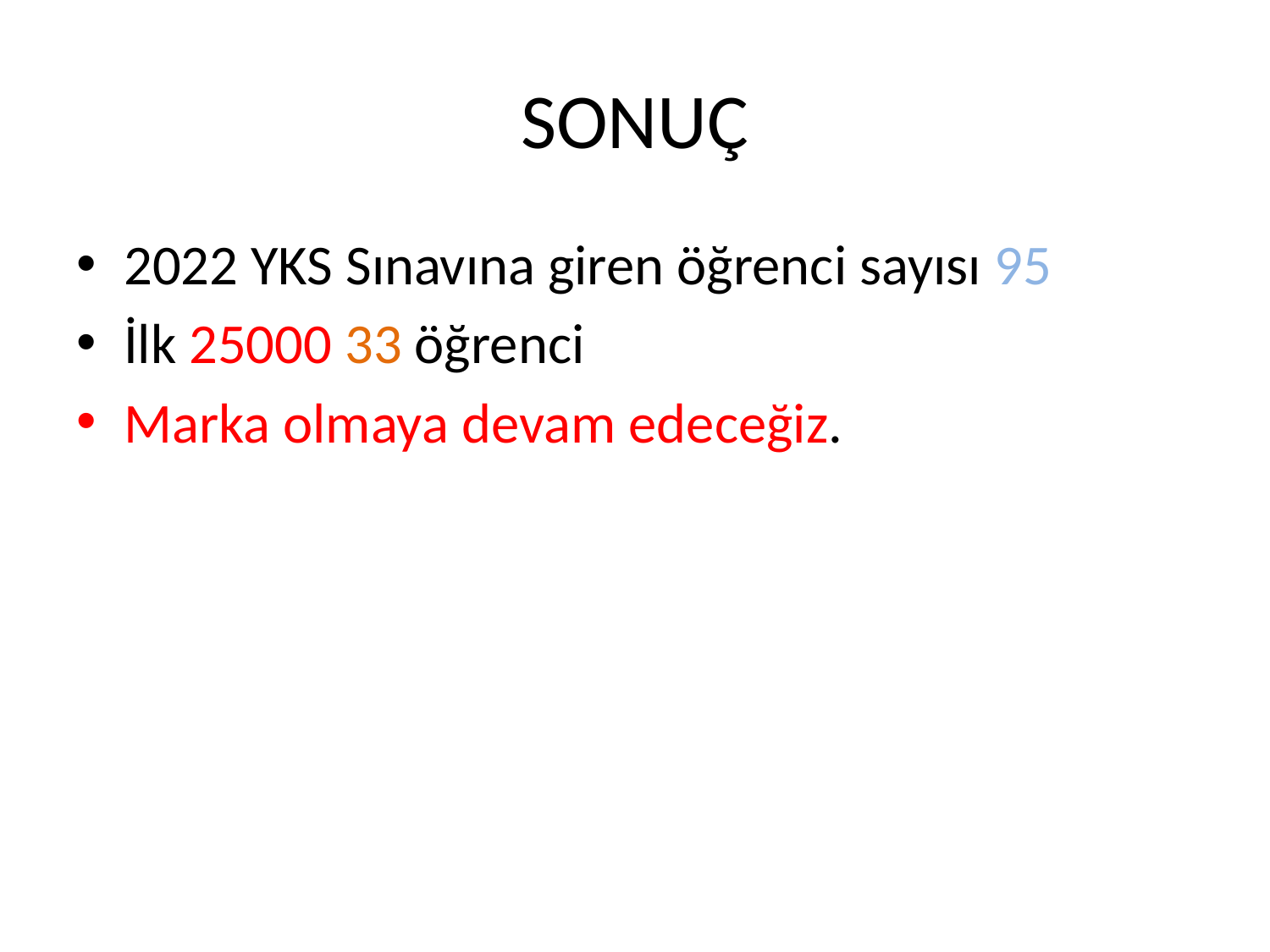

# SONUÇ
2022 YKS Sınavına giren öğrenci sayısı 95
İlk 25000 33 öğrenci
Marka olmaya devam edeceğiz.